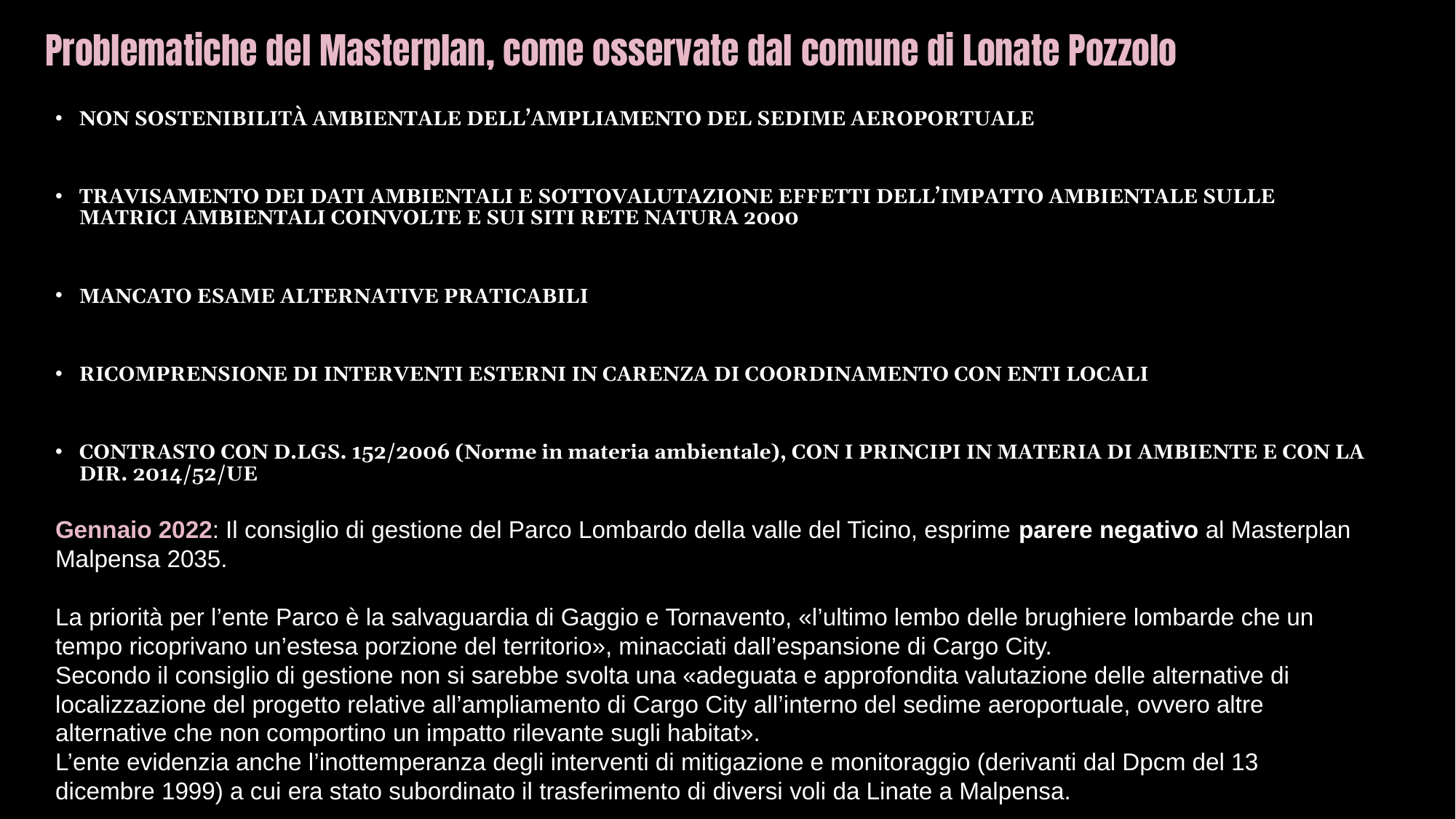

# Problematiche del Masterplan, come osservate dal comune di Lonate Pozzolo
NON SOSTENIBILITÀ AMBIENTALE DELL’AMPLIAMENTO DEL SEDIME AEROPORTUALE

TRAVISAMENTO DEI DATI AMBIENTALI E SOTTOVALUTAZIONE EFFETTI DELL’IMPATTO AMBIENTALE SULLE MATRICI AMBIENTALI COINVOLTE E SUI SITI RETE NATURA 2000

MANCATO ESAME ALTERNATIVE PRATICABILI

RICOMPRENSIONE DI INTERVENTI ESTERNI IN CARENZA DI COORDINAMENTO CON ENTI LOCALI

CONTRASTO CON D.LGS. 152/2006 (Norme in materia ambientale), CON I PRINCIPI IN MATERIA DI AMBIENTE E CON LA DIR. 2014/52/UE

Gennaio 2022: Il consiglio di gestione del Parco Lombardo della valle del Ticino, esprime parere negativo al Masterplan Malpensa 2035.

La priorità per l’ente Parco è la salvaguardia di Gaggio e Tornavento, «l’ultimo lembo delle brughiere lombarde che un tempo ricoprivano un’estesa porzione del territorio», minacciati dall’espansione di Cargo City.
Secondo il consiglio di gestione non si sarebbe svolta una «adeguata e approfondita valutazione delle alternative di localizzazione del progetto relative all’ampliamento di Cargo City all’interno del sedime aeroportuale, ovvero altre alternative che non comportino un impatto rilevante sugli habitat».
L’ente evidenzia anche l’inottemperanza degli interventi di mitigazione e monitoraggio (derivanti dal Dpcm del 13 dicembre 1999) a cui era stato subordinato il trasferimento di diversi voli da Linate a Malpensa.